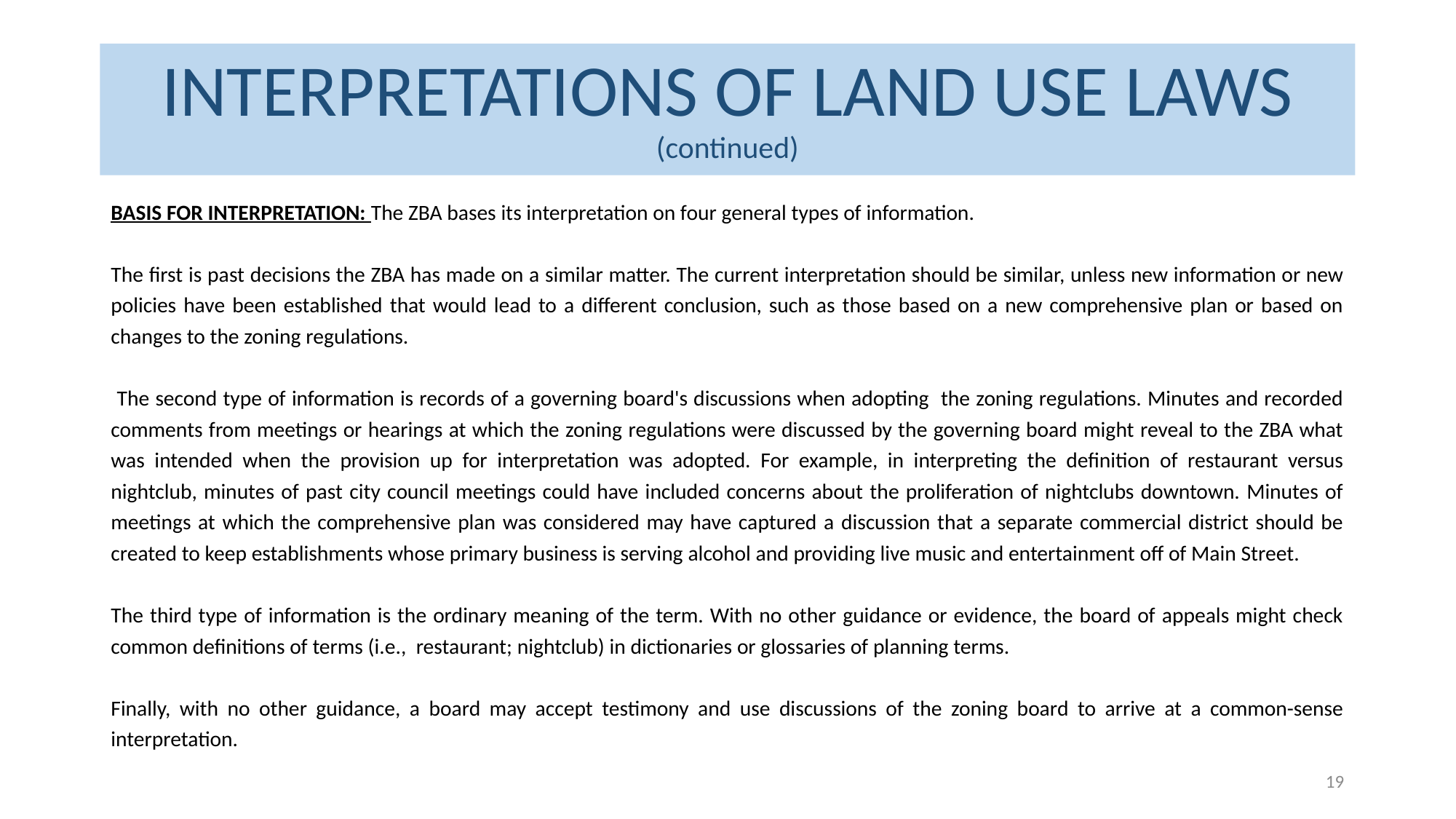

# INTERPRETATIONS OF LAND USE LAWS (continued)
BASIS FOR INTERPRETATION: The ZBA bases its interpretation on four general types of information.

The first is past decisions the ZBA has made on a similar matter. The current interpretation should be similar, unless new information or new policies have been established that would lead to a different conclusion, such as those based on a new comprehensive plan or based on changes to the zoning regulations.

 The second type of information is records of a governing board's discussions when adopting  the zoning regulations. Minutes and recorded comments from meetings or hearings at which the zoning regulations were discussed by the governing board might reveal to the ZBA what was intended when the provision up for interpretation was adopted. For example, in interpreting the definition of restaurant versus nightclub, minutes of past city council meetings could have included concerns about the proliferation of nightclubs downtown. Minutes of meetings at which the comprehensive plan was considered may have captured a discussion that a separate commercial district should be created to keep establishments whose primary business is serving alcohol and providing live music and entertainment off of Main Street.

The third type of information is the ordinary meaning of the term. With no other guidance or evidence, the board of appeals might check common definitions of terms (i.e.,  restaurant; nightclub) in dictionaries or glossaries of planning terms.

Finally, with no other guidance, a board may accept testimony and use discussions of the zoning board to arrive at a common-sense interpretation.

19